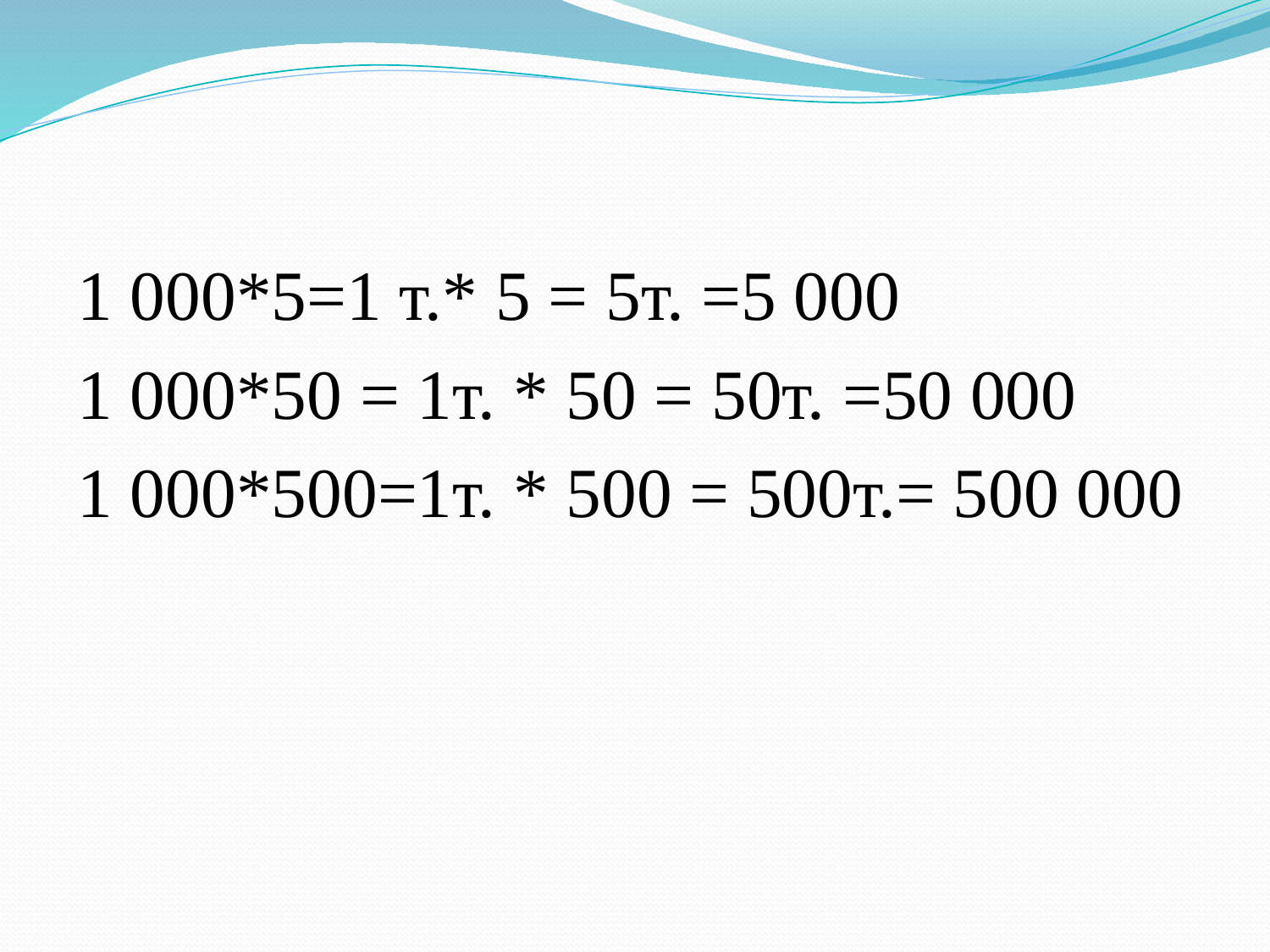

1 000*5=1 т.* 5 = 5т. =5 000
1 000*50 = 1т. * 50 = 50т. =50 000
1 000*500=1т. * 500 = 500т.= 500 000